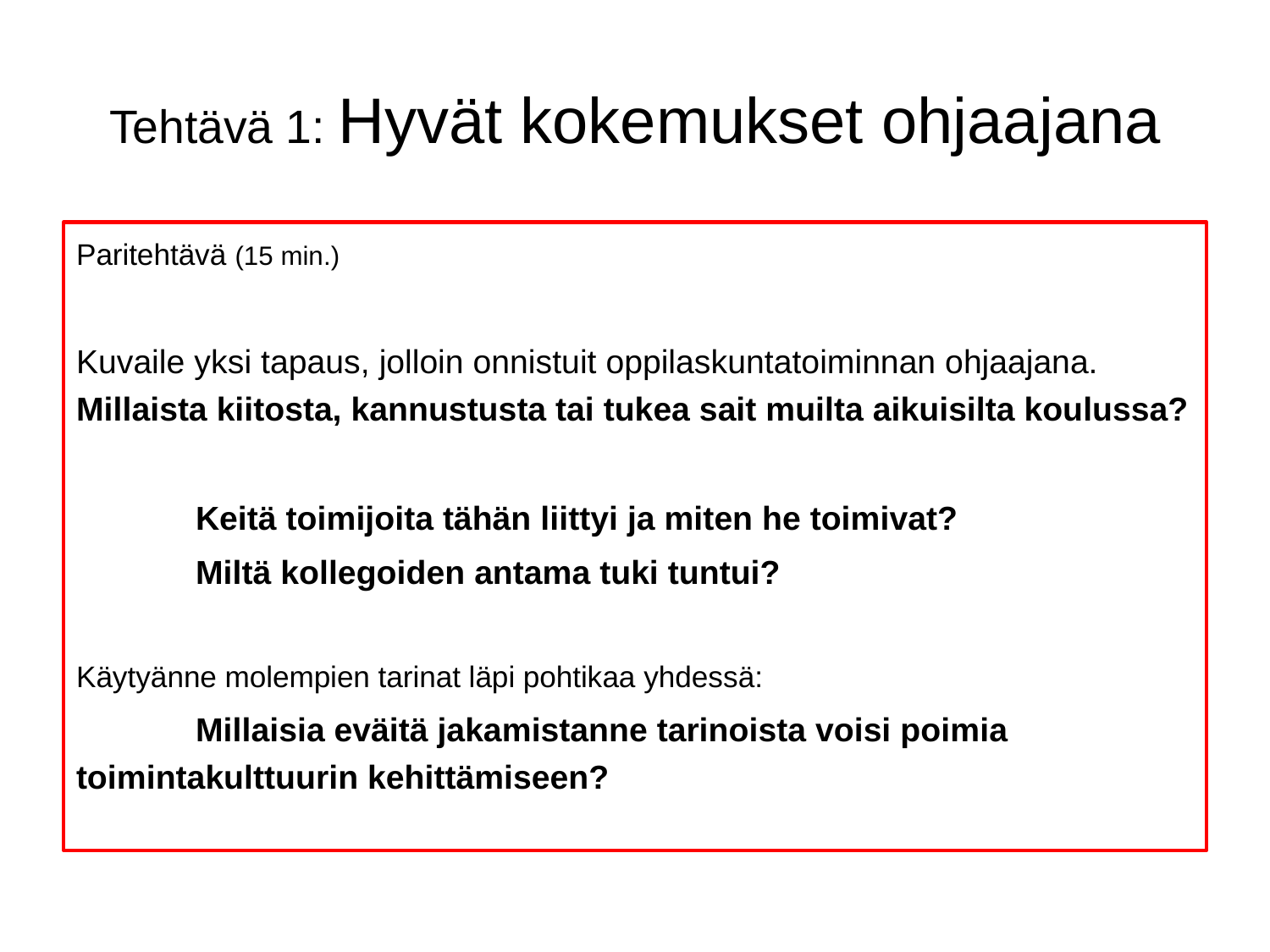

# Tehtävä 1: Hyvät kokemukset ohjaajana
Paritehtävä (15 min.)

Kuvaile yksi tapaus, jolloin onnistuit oppilaskuntatoiminnan ohjaajana. 	Millaista kiitosta, kannustusta tai tukea sait muilta aikuisilta koulussa?

	Keitä toimijoita tähän liittyi ja miten he toimivat?
	Miltä kollegoiden antama tuki tuntui?

Käytyänne molempien tarinat läpi pohtikaa yhdessä:
	Millaisia eväitä jakamistanne tarinoista voisi poimia	toimintakulttuurin kehittämiseen?